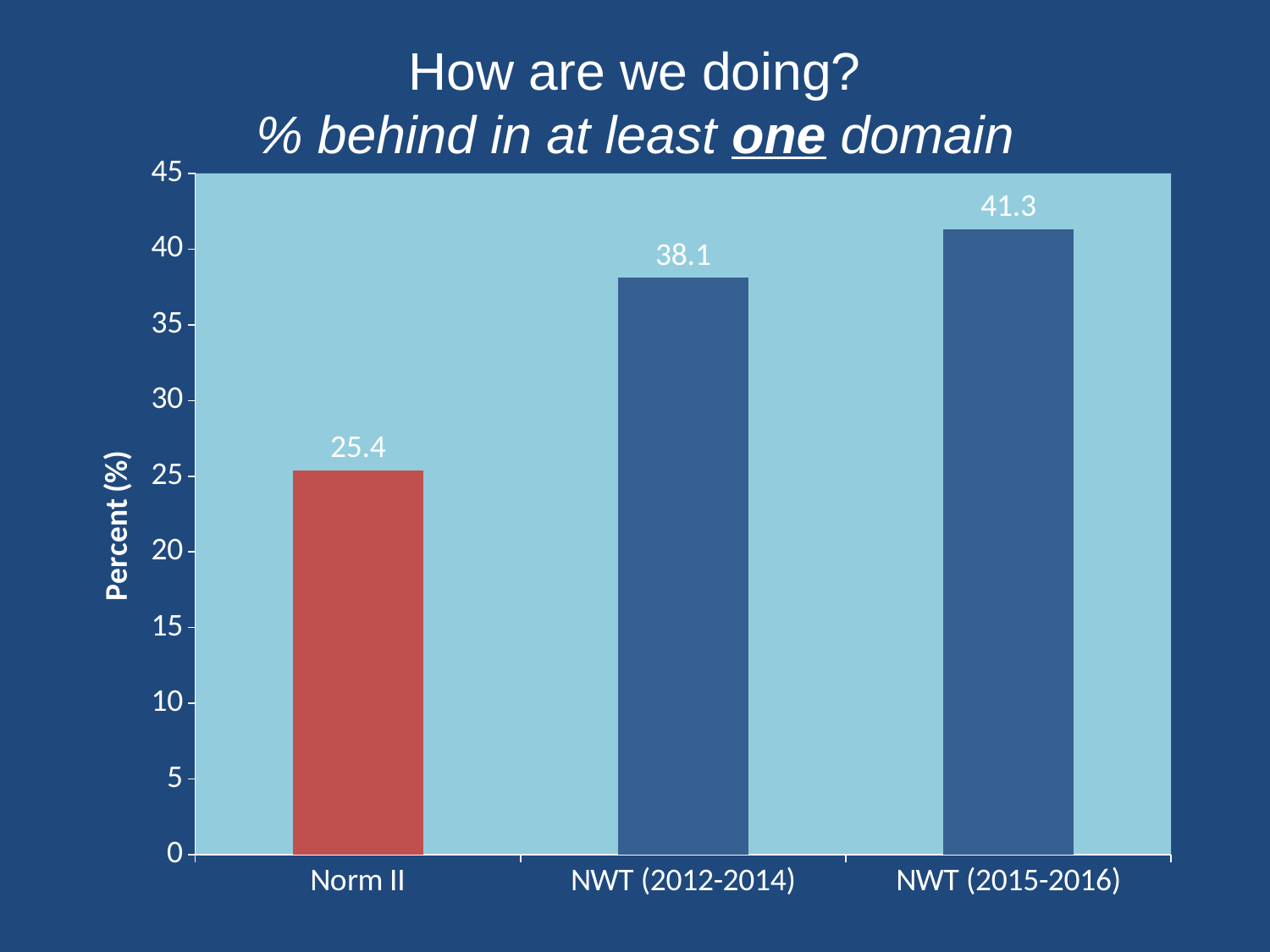

How are we doing?
% behind in at least one domain

### Chart

| Category |  |
|---|---|
| Norm II | 25.4 |
| NWT (2012-2014) | 38.1 |
| NWT (2015-2016) | 41.3 |